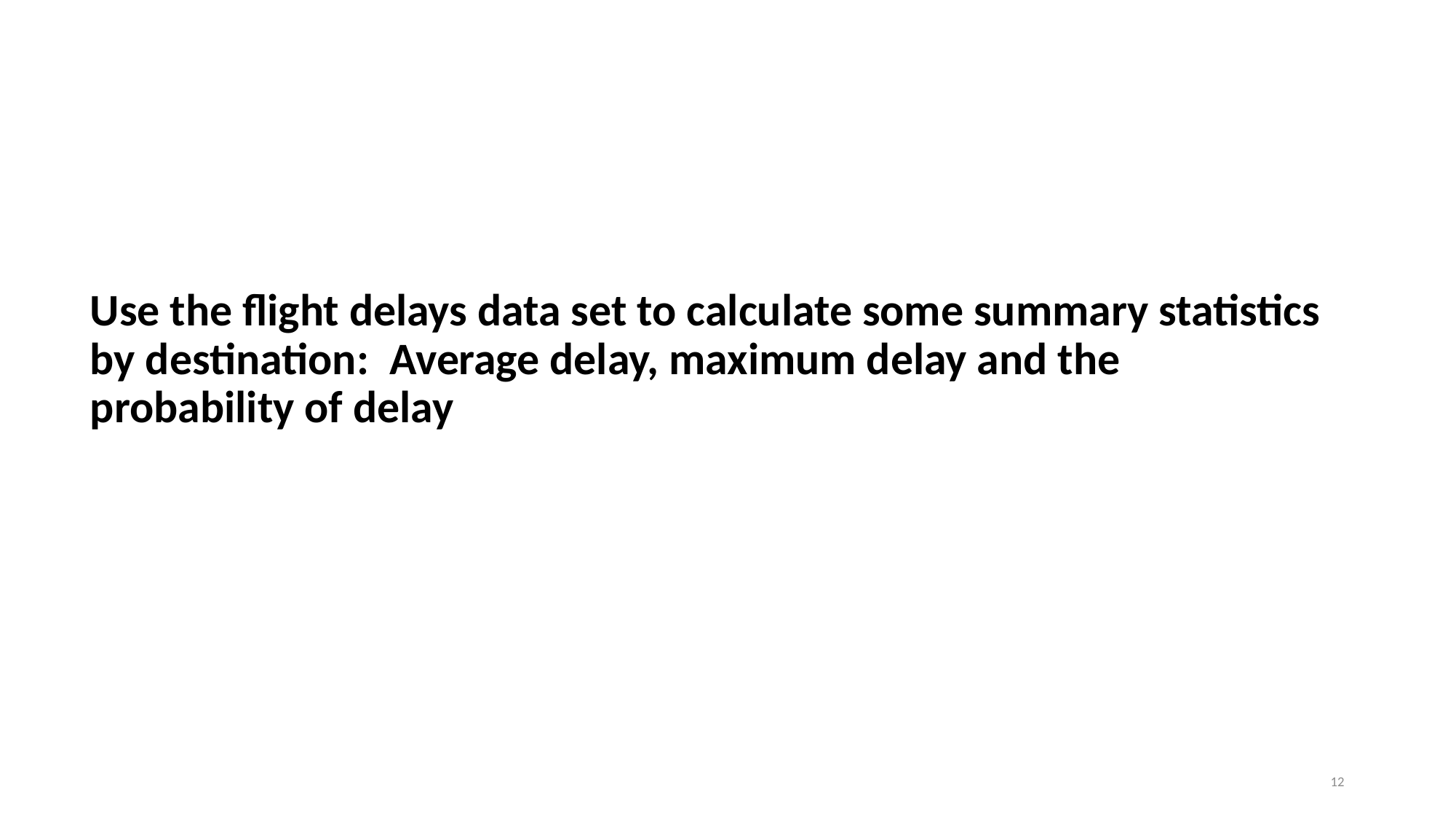

# Use the flight delays data set to calculate some summary statistics by destination:  Average delay, maximum delay and the probability of delay
12